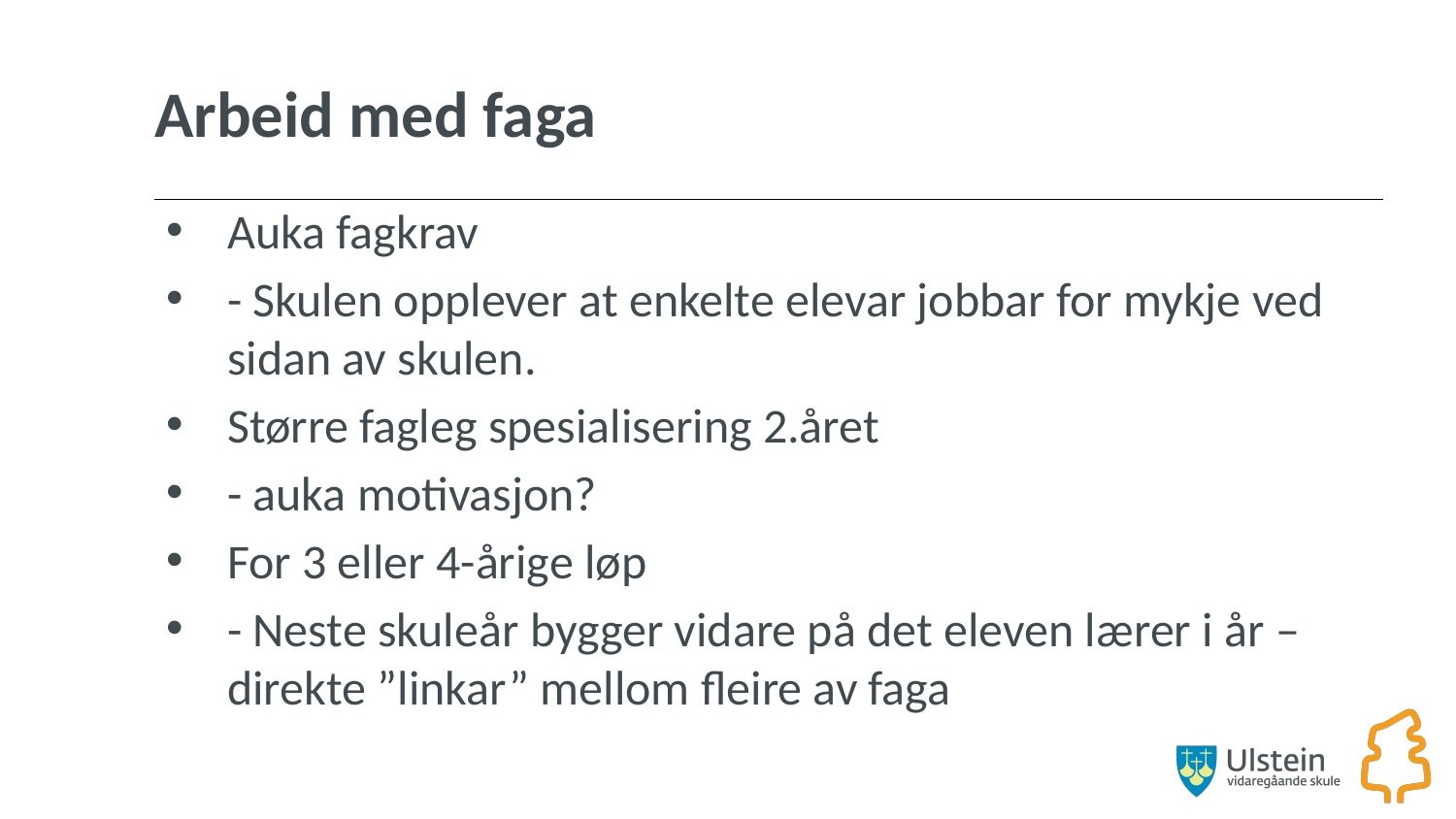

# Arbeid med faga
Auka fagkrav
- Skulen opplever at enkelte elevar jobbar for mykje ved sidan av skulen.
Større fagleg spesialisering 2.året
- auka motivasjon?
For 3 eller 4-årige løp
- Neste skuleår bygger vidare på det eleven lærer i år – direkte ”linkar” mellom fleire av faga